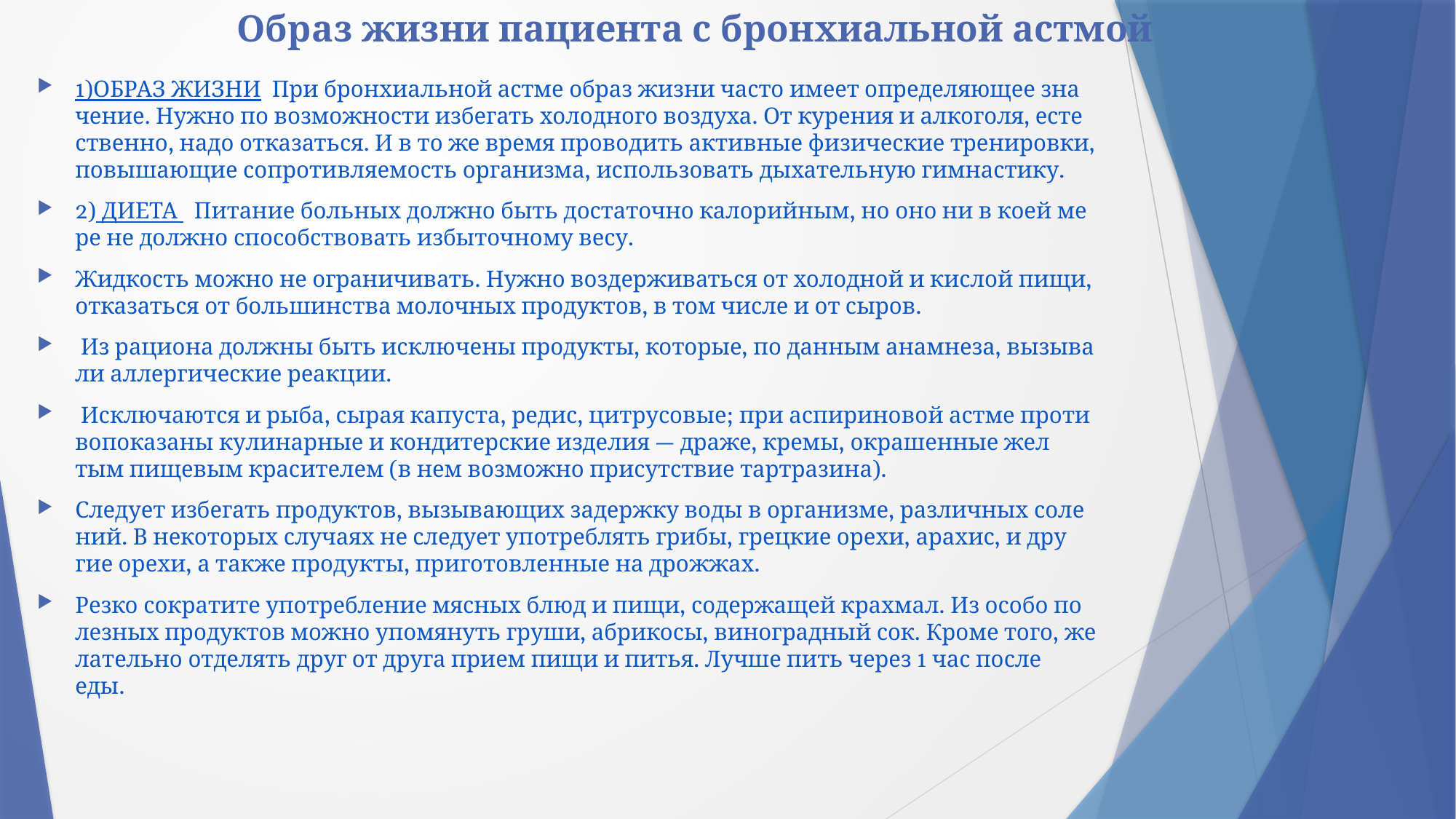

# Образ жизни пациента с бронхиальной астмой
1)ОБРАЗ ЖИЗНИ  При брон­хи­аль­ной аст­ме об­раз жиз­ни ча­с­то име­ет оп­ре­де­ля­ю­щее зна­че­ние. Нуж­но по воз­мож­но­с­ти из­бе­гать хо­лод­но­го воз­ду­ха. От ку­ре­ния и ал­ко­го­ля, ес­те­ст­вен­но, на­до от­ка­зать­ся. И в то же вре­мя про­во­дить ак­тив­ные фи­зи­че­с­кие тре­ни­ров­ки, по­вы­ша­ю­щие со­про­тив­ля­е­мость ор­га­низ­ма, ис­поль­зо­вать ды­ха­тель­ную гим­на­с­ти­ку.
2) ДИЕТА   Пи­та­ние боль­ных долж­но быть до­ста­точ­но ка­ло­рий­ным, но оно ни в ко­ей ме­ре не долж­но спо­соб­ст­во­вать из­бы­точ­но­му ве­су.
Жид­кость мож­но не ог­ра­ни­чи­вать. Нуж­но воз­дер­жи­вать­ся от хо­лод­ной и кис­лой пи­щи, от­ка­зать­ся от боль­шин­ст­ва мо­лоч­ных про­дук­тов, в том чис­ле и от сы­ров.
 Из ра­ци­о­на долж­ны быть ис­клю­че­ны про­дук­ты, ко­то­рые, по дан­ным анам­не­за, вы­зы­ва­ли ал­лер­ги­че­с­кие ре­ак­ции.
 Ис­клю­ча­ют­ся и ры­ба, сы­рая ка­пу­с­та, ре­дис, ци­т­ру­со­вые; при ас­пи­ри­но­вой аст­ме про­ти­во­по­ка­за­ны ку­ли­нар­ные и кон­ди­тер­ские из­де­лия — дра­же, кре­мы, ок­ра­шен­ные жел­тым пи­ще­вым кра­си­те­лем (в нем воз­мож­но при­сут­ст­вие тар­т­ра­зи­на).
Сле­ду­ет из­бе­гать про­дук­тов, вы­зы­ва­ю­щих за­держ­ку во­ды в ор­га­низ­ме, раз­лич­ных со­ле­ний. В не­ко­то­рых слу­ча­ях не сле­ду­ет упо­треб­лять гри­бы, грец­кие оре­хи, ара­хис, и дру­гие оре­хи, а так­же про­дук­ты, при­го­тов­лен­ные на дрож­жах.
Рез­ко со­кра­ти­те упо­треб­ле­ние мяс­ных блюд и пи­щи, со­дер­жа­щей крах­мал. Из осо­бо по­лез­ных про­дук­тов мож­но упо­мя­нуть гру­ши, аб­ри­ко­сы, ви­но­град­ный сок. Кро­ме то­го, же­ла­тель­но от­де­лять друг от дру­га при­ем пи­щи и пи­тья. Луч­ше пить че­рез 1 час по­сле еды.